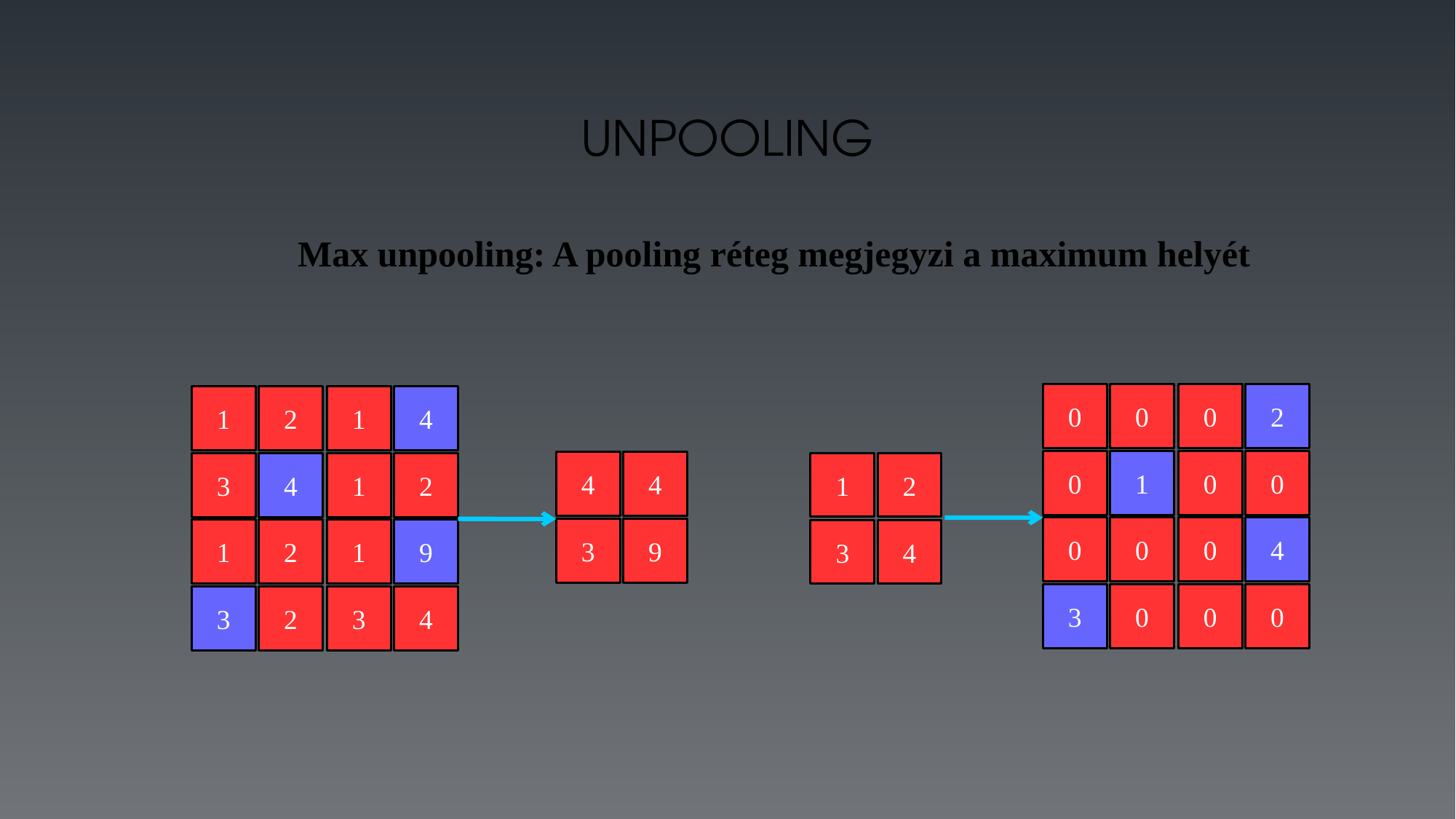

# Unpooling
Max unpooling: A pooling réteg megjegyzi a maximum helyét
0
0
0
2
1
2
1
4
0
1
0
0
4
4
1
2
3
4
1
2
0
0
0
4

3
9
1
2
1
9
3
4
3
0
0
0
3
2
3
4